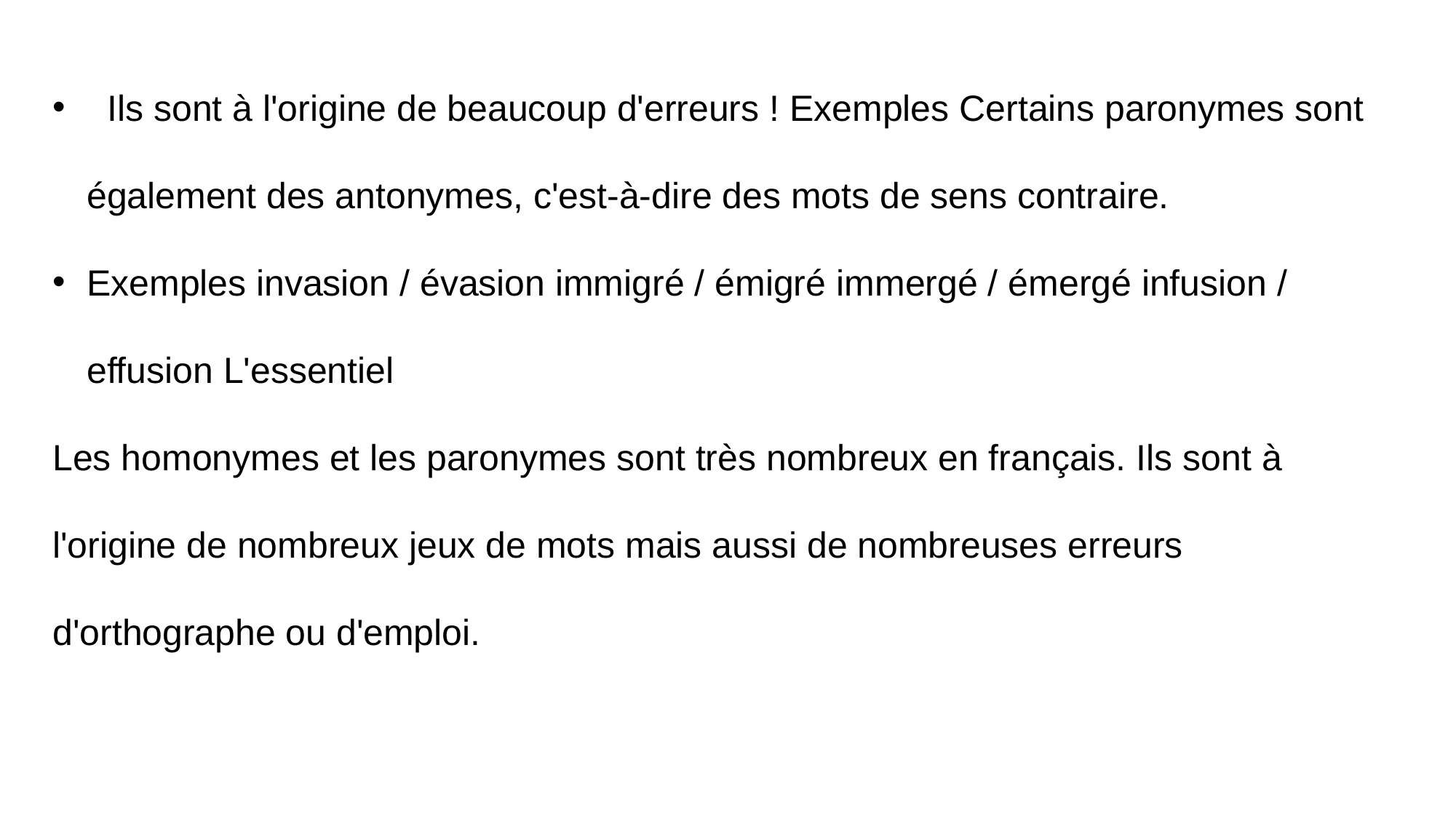

Ils sont à l'origine de beaucoup d'erreurs ! Exemples Certains paronymes sont également des antonymes, c'est-à-dire des mots de sens contraire.
Exemples invasion / évasion immigré / émigré immergé / émergé infusion / effusion L'essentiel
Les homonymes et les paronymes sont très nombreux en français. Ils sont à l'origine de nombreux jeux de mots mais aussi de nombreuses erreurs d'orthographe ou d'emploi.